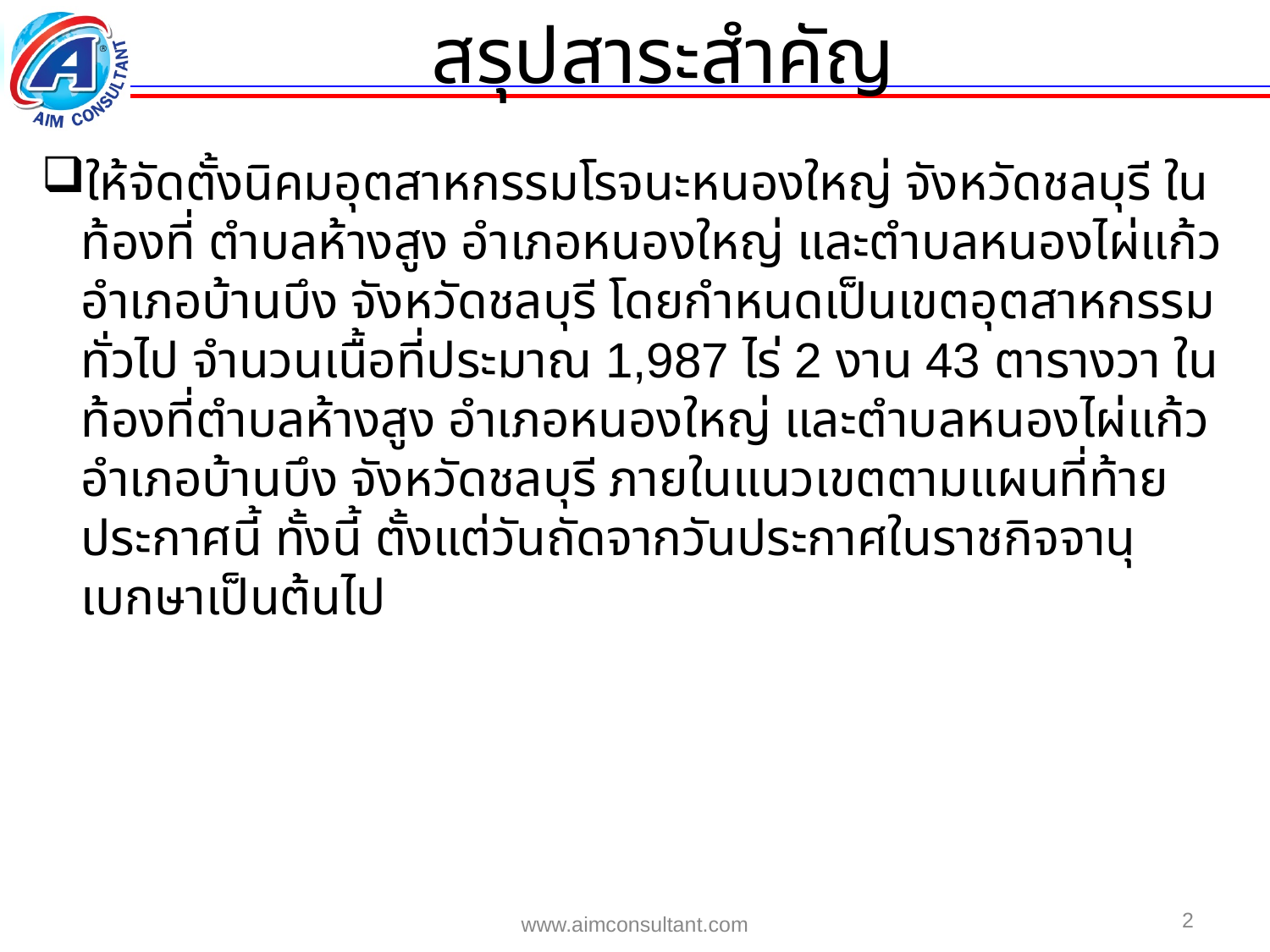

สรุปสาระสำคัญ
ให้จัดตั้งนิคมอุตสาหกรรมโรจนะหนองใหญ่ จังหวัดชลบุรี ในท้องที่ ตำบลห้างสูง อำเภอหนองใหญ่ และตำบลหนองไผ่แก้ว อำเภอบ้านบึง จังหวัดชลบุรี โดยกำหนดเป็นเขตอุตสาหกรรมทั่วไป จำนวนเนื้อที่ประมาณ 1,987 ไร่ 2 งาน 43 ตารางวา ในท้องที่ตำบลห้างสูง อำเภอหนองใหญ่ และตำบลหนองไผ่แก้ว อำเภอบ้านบึง จังหวัดชลบุรี ภายในแนวเขตตามแผนที่ท้ายประกาศนี้ ทั้งนี้ ตั้งแต่วันถัดจากวันประกาศในราชกิจจานุเบกษาเป็นต้นไป
2
www.aimconsultant.com